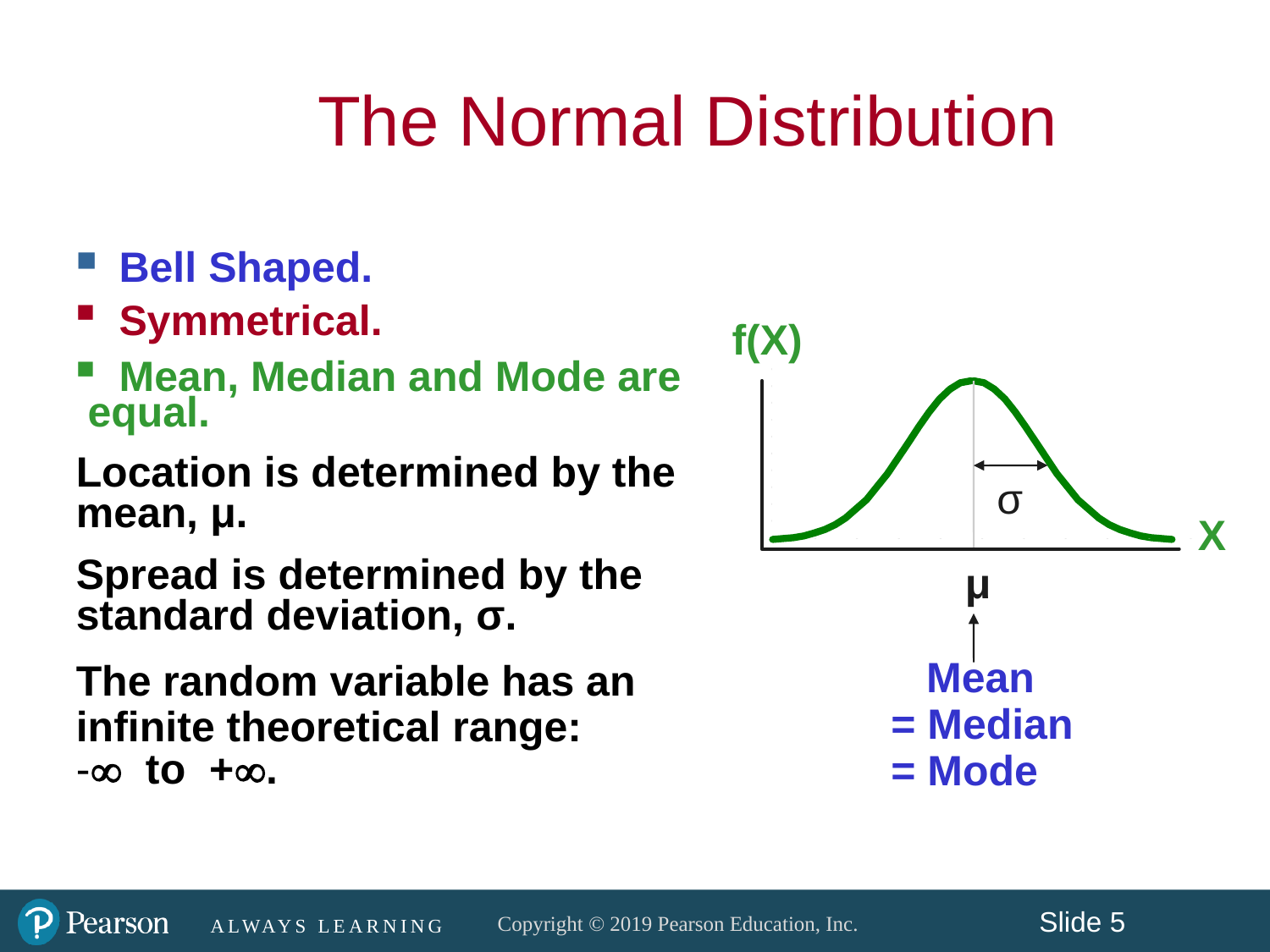

The Normal Distribution
 ‘Bell Shaped.’
  Symmetrical.
  Mean, Median and Mode are     equal.
Location is determined by the mean, μ.
Spread is determined by the standard deviation, σ.
The random variable has an infinite theoretical range:
-∞  to  +∞.
f(X)

σ

X

μ

   Mean
= Median
= Mode